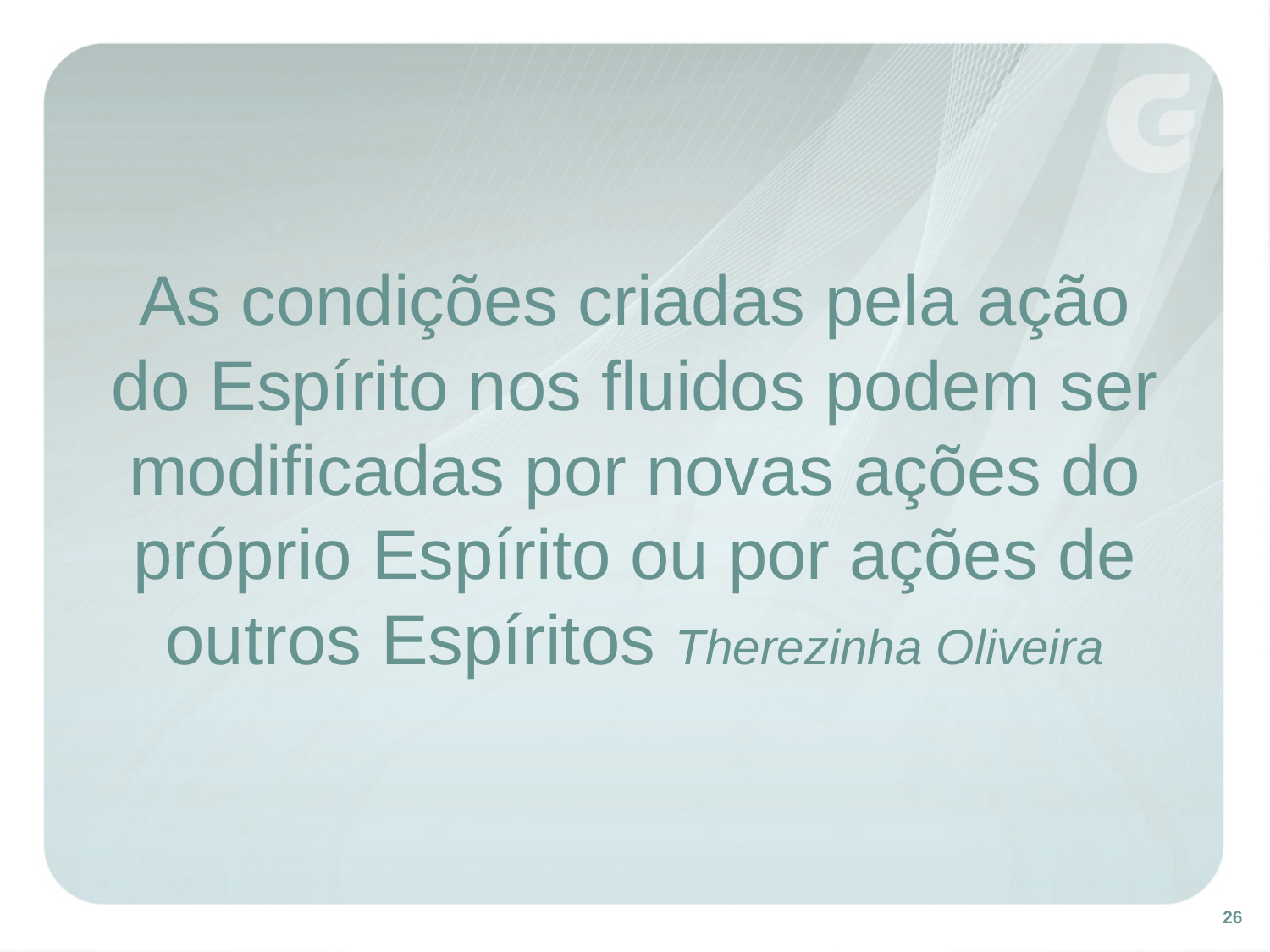

# As condições criadas pela ação do Espírito nos fluidos podem ser modificadas por novas ações do próprio Espírito ou por ações de outros Espíritos Therezinha Oliveira
26